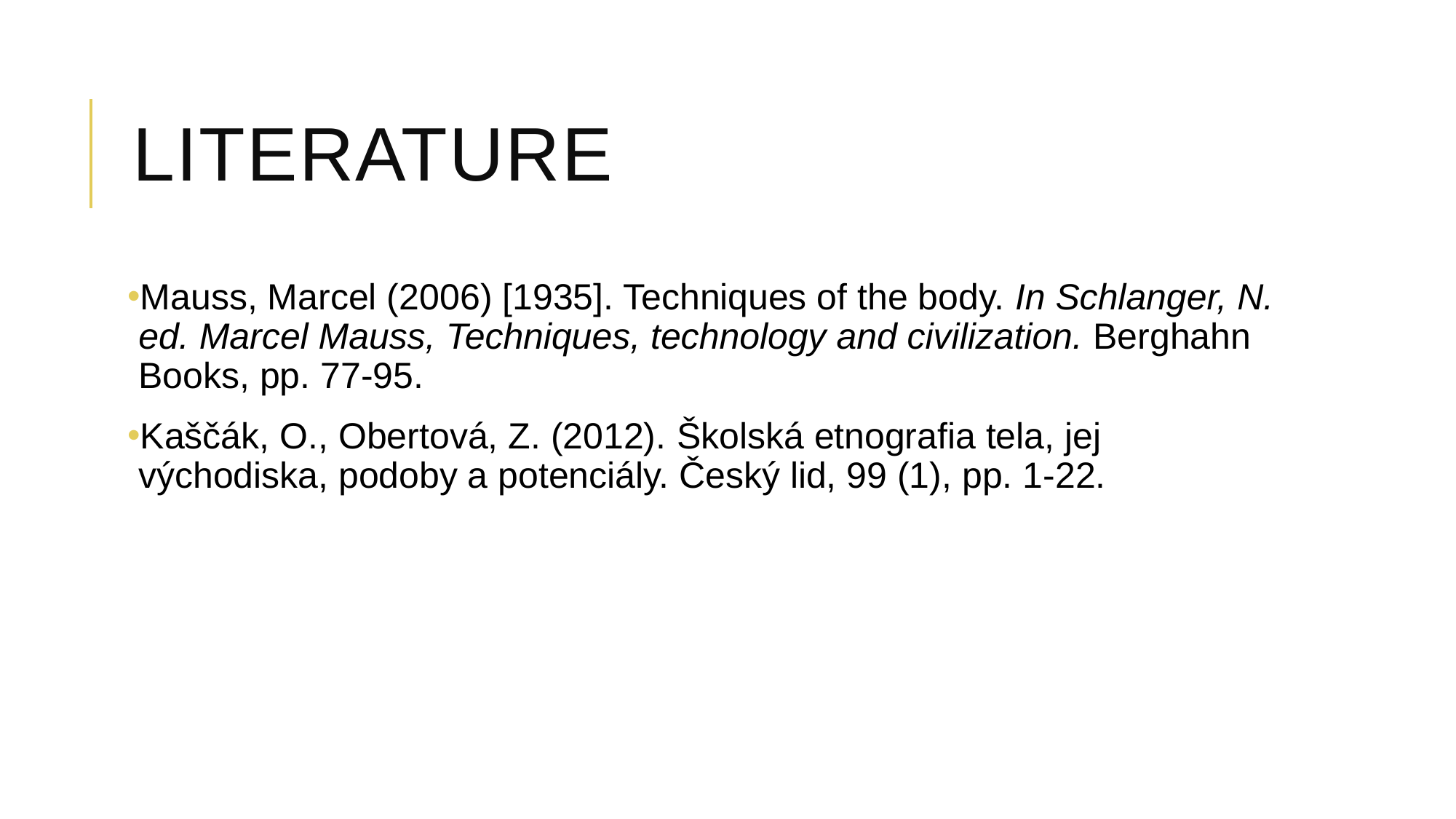

# literaTURE
Mauss, Marcel (2006) [1935]. Techniques of the body. In Schlanger, N. ed. Marcel Mauss, Techniques, technology and civilization. Berghahn Books, pp. 77-95.
Kaščák, O., Obertová, Z. (2012). Školská etnografia tela, jej východiska, podoby a potenciály. Český lid, 99 (1), pp. 1-22.